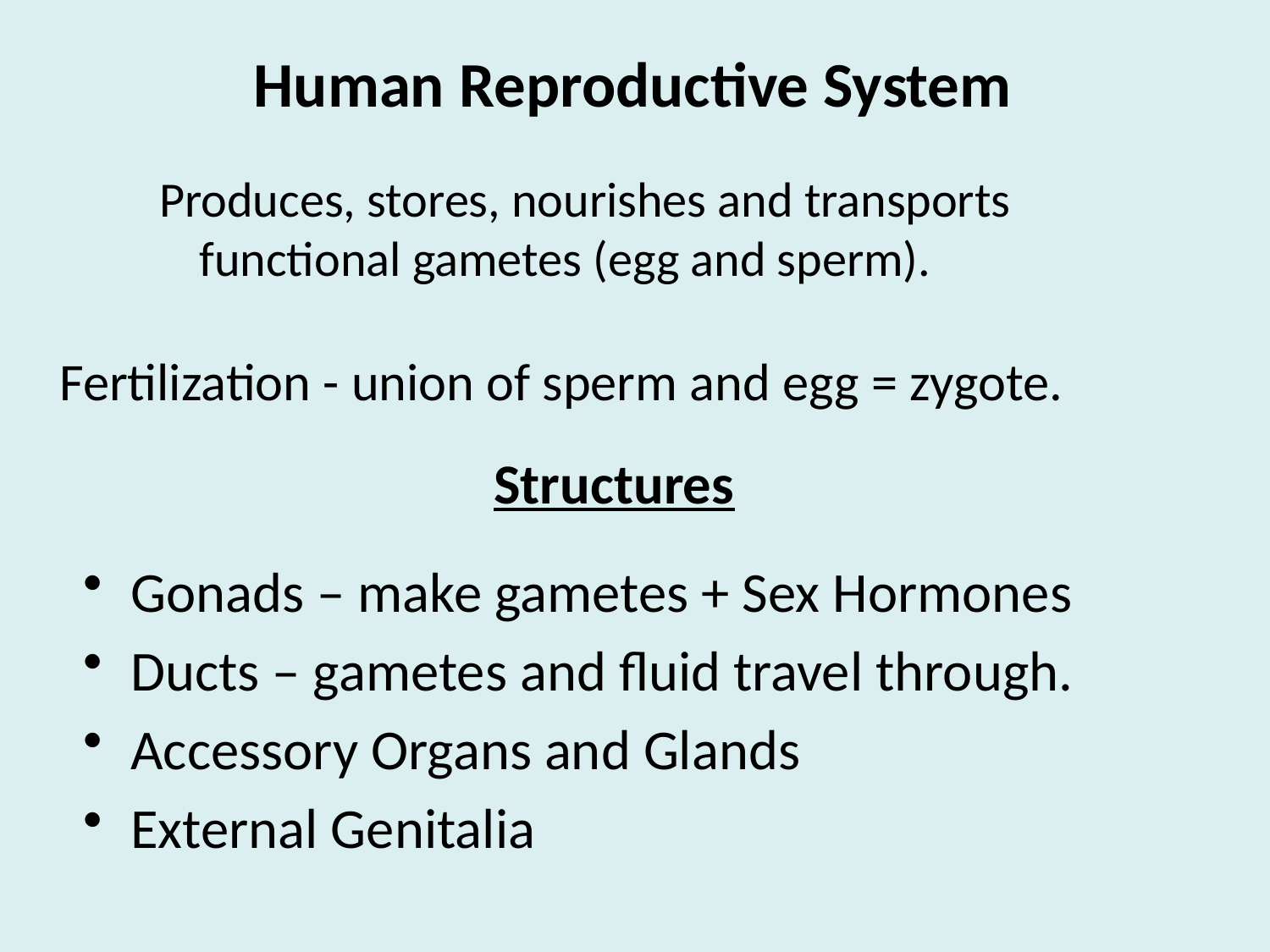

Human Reproductive System
Produces, stores, nourishes and transports functional gametes (egg and sperm).
Fertilization - union of sperm and egg = zygote.
Structures
Gonads – make gametes + Sex Hormones
Ducts – gametes and fluid travel through.
Accessory Organs and Glands
External Genitalia